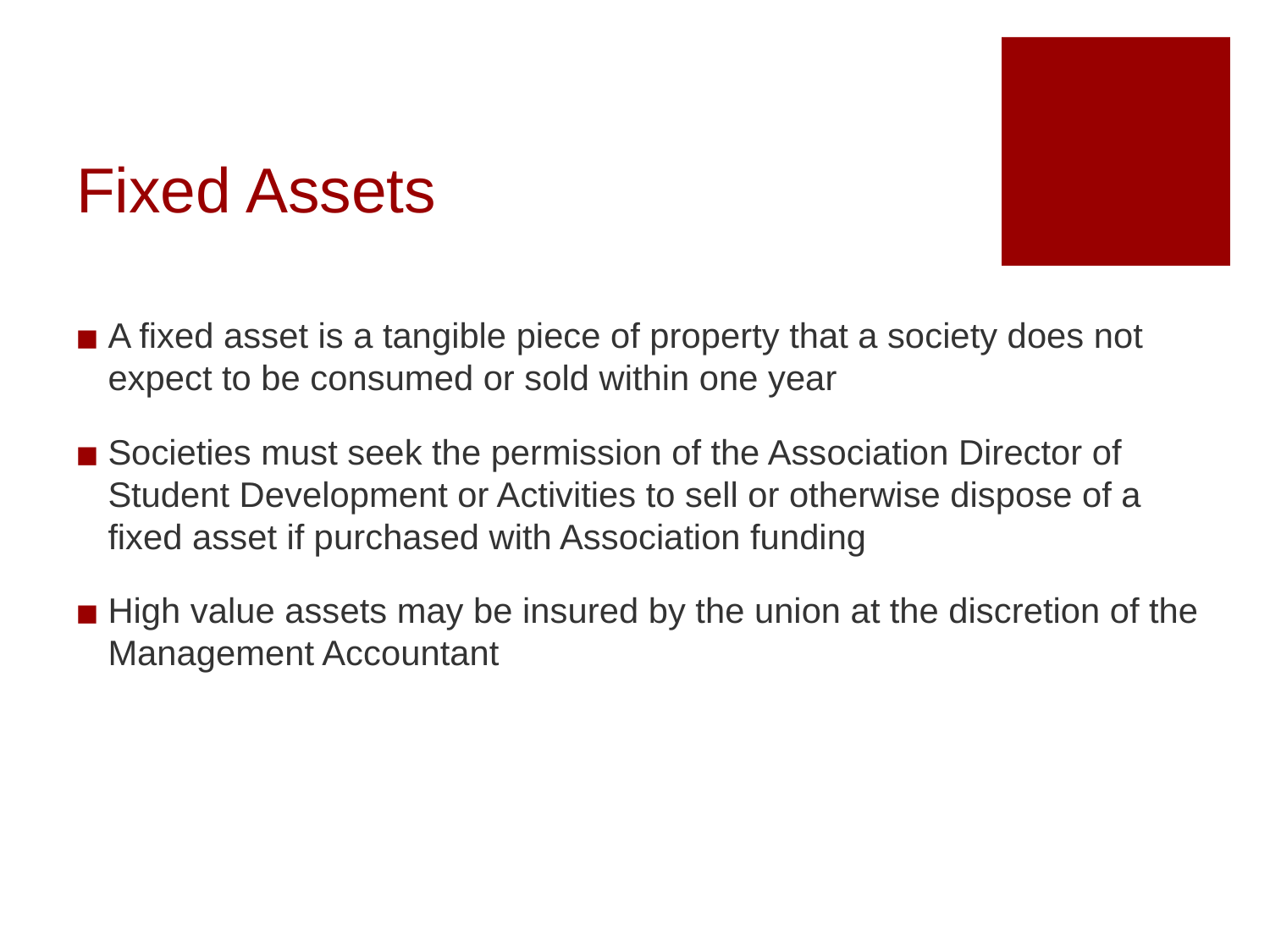

# Fixed Assets
A fixed asset is a tangible piece of property that a society does not expect to be consumed or sold within one year
Societies must seek the permission of the Association Director of Student Development or Activities to sell or otherwise dispose of a fixed asset if purchased with Association funding
High value assets may be insured by the union at the discretion of the Management Accountant